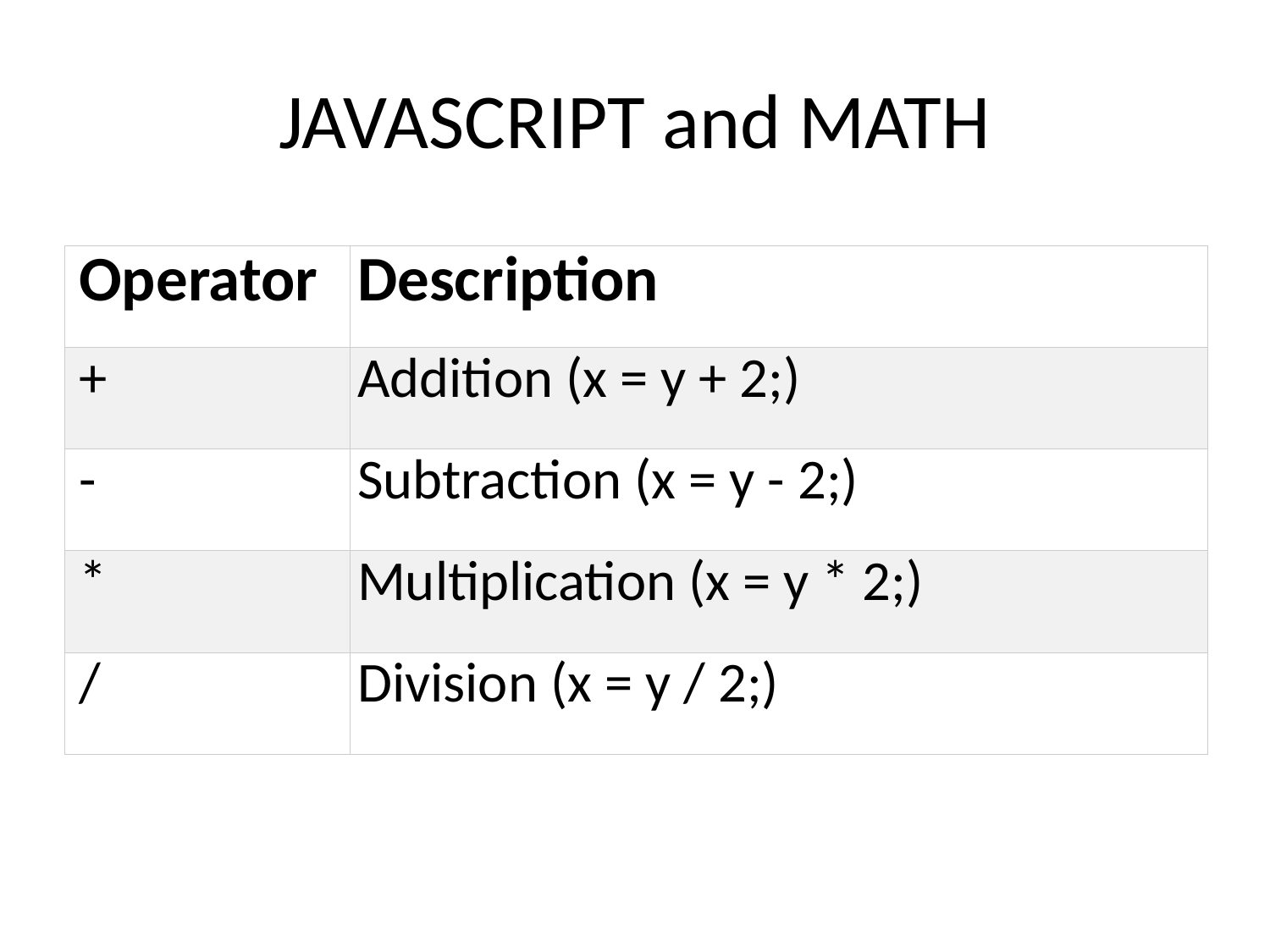

# JAVASCRIPT and MATH
| Operator | Description |
| --- | --- |
| + | Addition (x = y + 2;) |
| - | Subtraction (x = y - 2;) |
| \* | Multiplication (x = y \* 2;) |
| / | Division (x = y / 2;) |